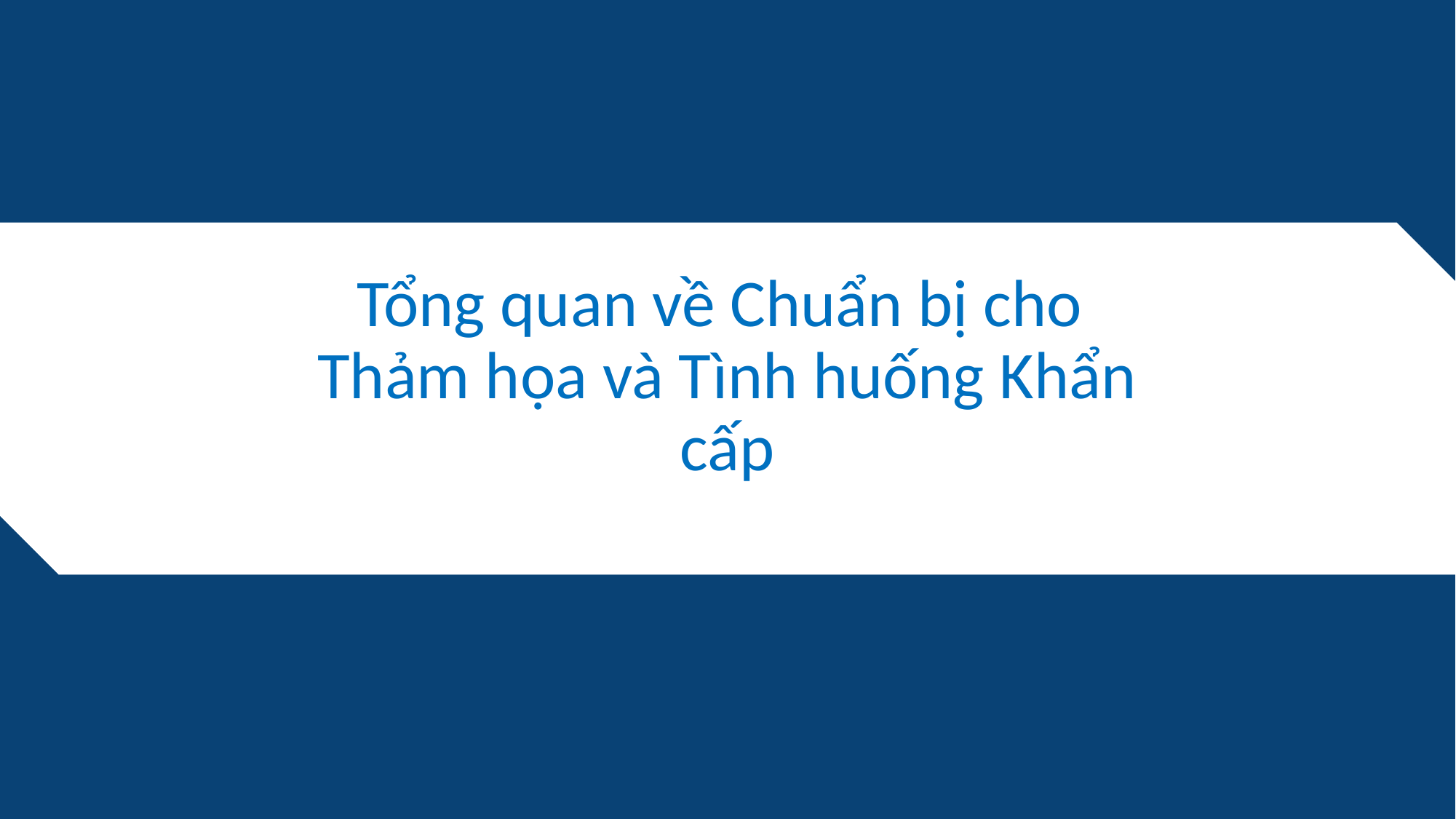

# Tổng quan về Chuẩn bị cho Thảm họa và Tình huống Khẩn cấp